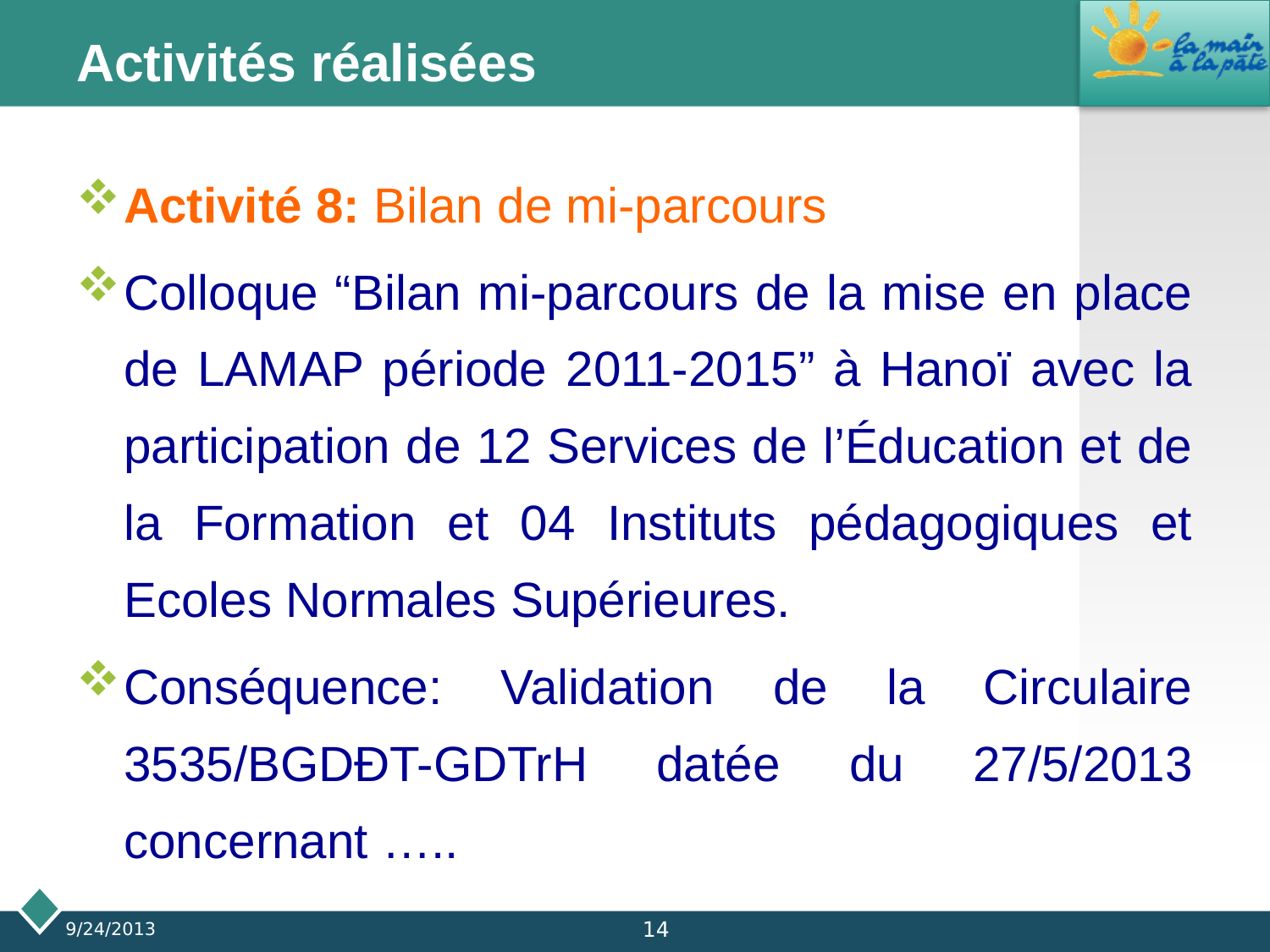

# Activités réalisées
Activité 8: Bilan de mi-parcours
Colloque “Bilan mi-parcours de la mise en place de LAMAP période 2011-2015” à Hanoï avec la participation de 12 Services de l’Éducation et de la Formation et 04 Instituts pédagogiques et Ecoles Normales Supérieures.
Conséquence: Validation de la Circulaire 3535/BGDĐT-GDTrH datée du 27/5/2013 concernant …..

14
9/24/2013